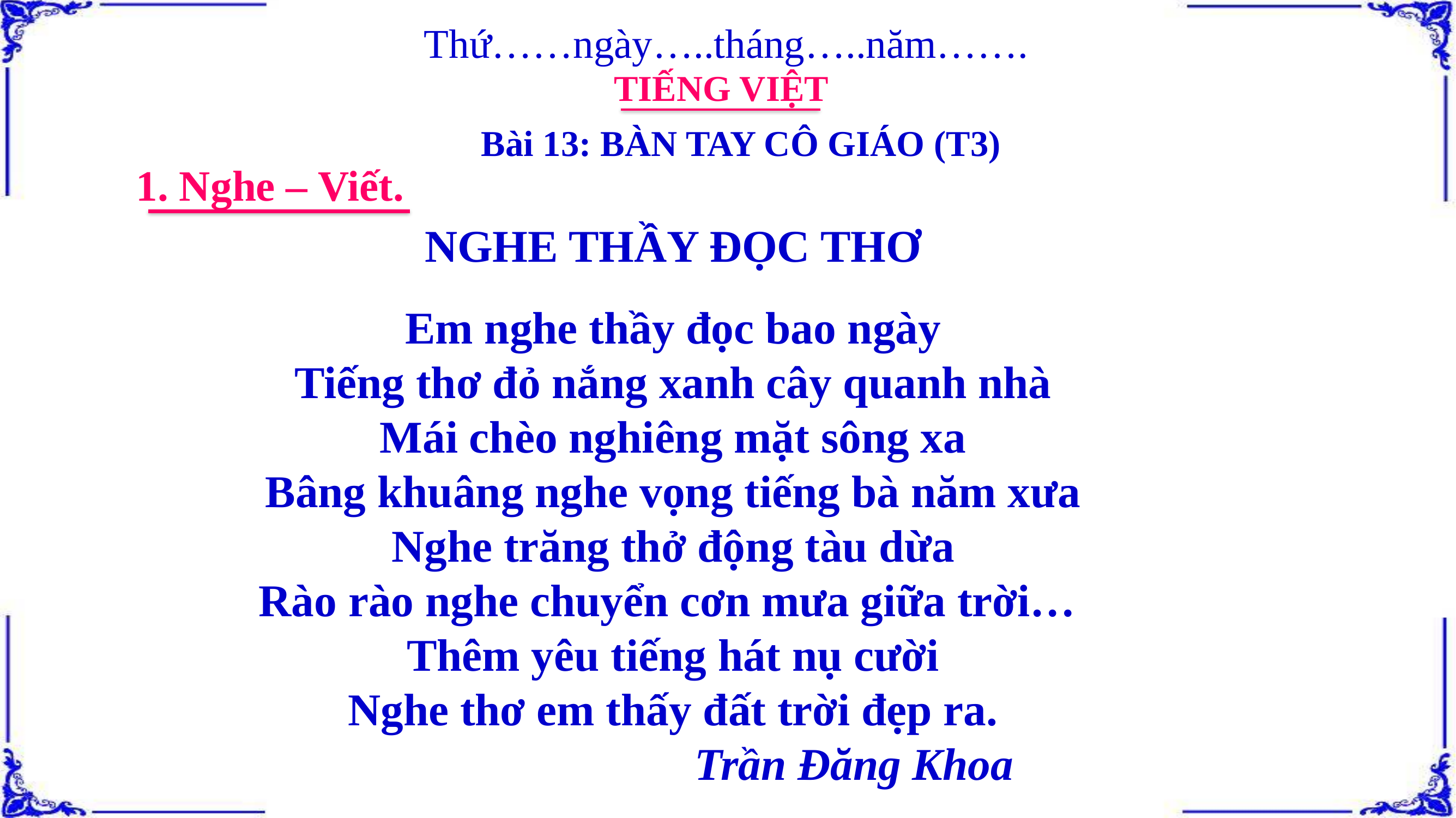

Thứ……ngày…..tháng…..năm…….
TIẾNG VIỆT
Bài 13: BÀN TAY CÔ GIÁO (T3)
1. Nghe – Viết.
NGHE THẦY ĐỌC THƠ

Em nghe thầy đọc bao ngày
Tiếng thơ đỏ nắng xanh cây quanh nhà
Mái chèo nghiêng mặt sông xa
Bâng khuâng nghe vọng tiếng bà năm xưa
Nghe trăng thở động tàu dừa
Rào rào nghe chuyển cơn mưa giữa trời…
Thêm yêu tiếng hát nụ cười
Nghe thơ em thấy đất trời đẹp ra.
                                Trần Đăng Khoa